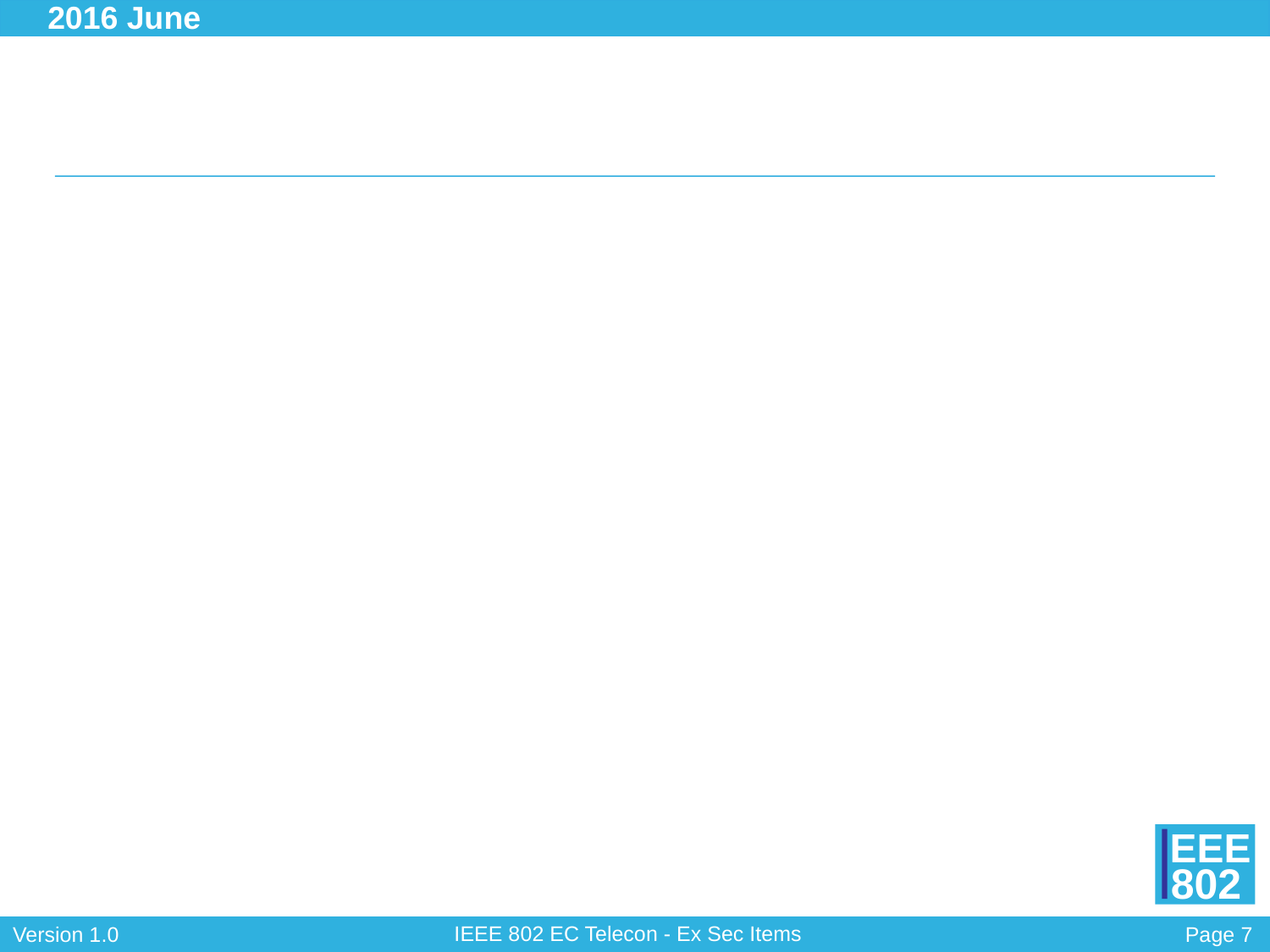

2016 June
#

IEEE 802 EC Telecon - Ex Sec Items